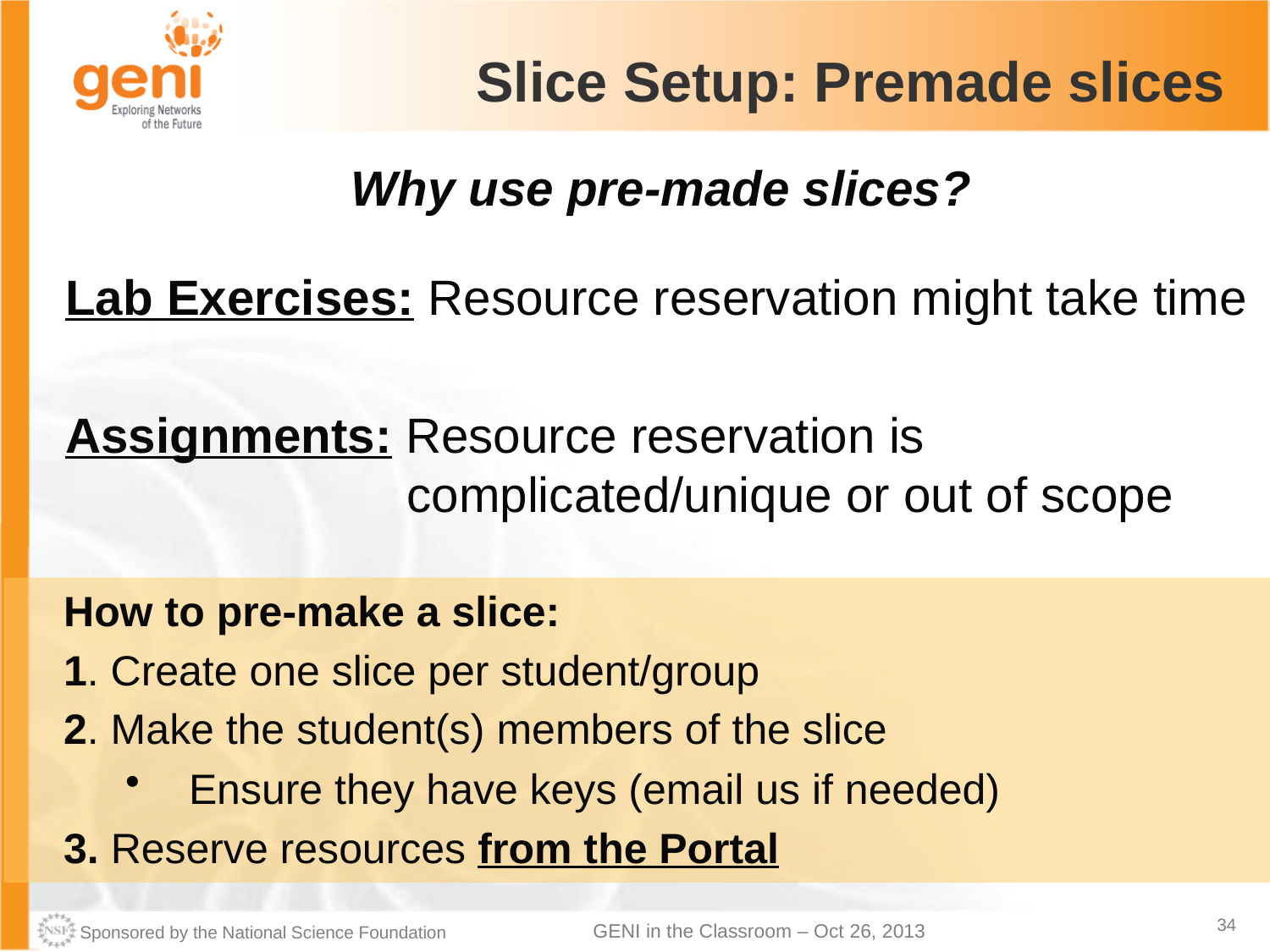

# Slice Setup: Premade slices
Why use pre-made slices?

Lab Exercises: Resource reservation might take time

Assignments: Resource reservation is complicated/unique or out of scope

How to pre-make a slice:
1. Create one slice per student/group
2. Make the student(s) members of the slice
Ensure they have keys (email us if needed)
3. Reserve resources from the Portal